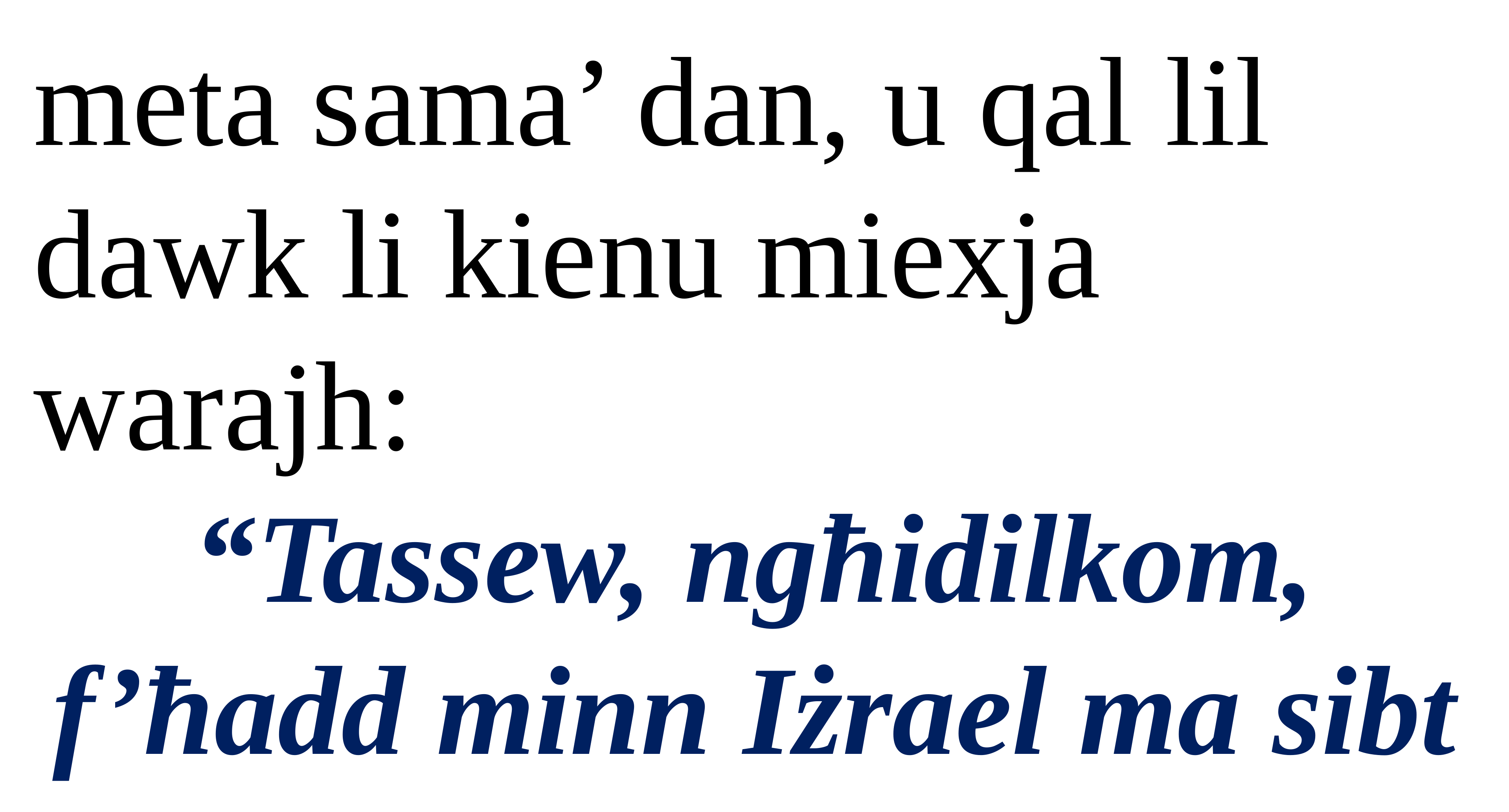

meta sama’ dan, u qal lil dawk li kienu miexja warajh:
“Tassew, ngħidilkom, f’ħadd minn Iżrael ma sibt